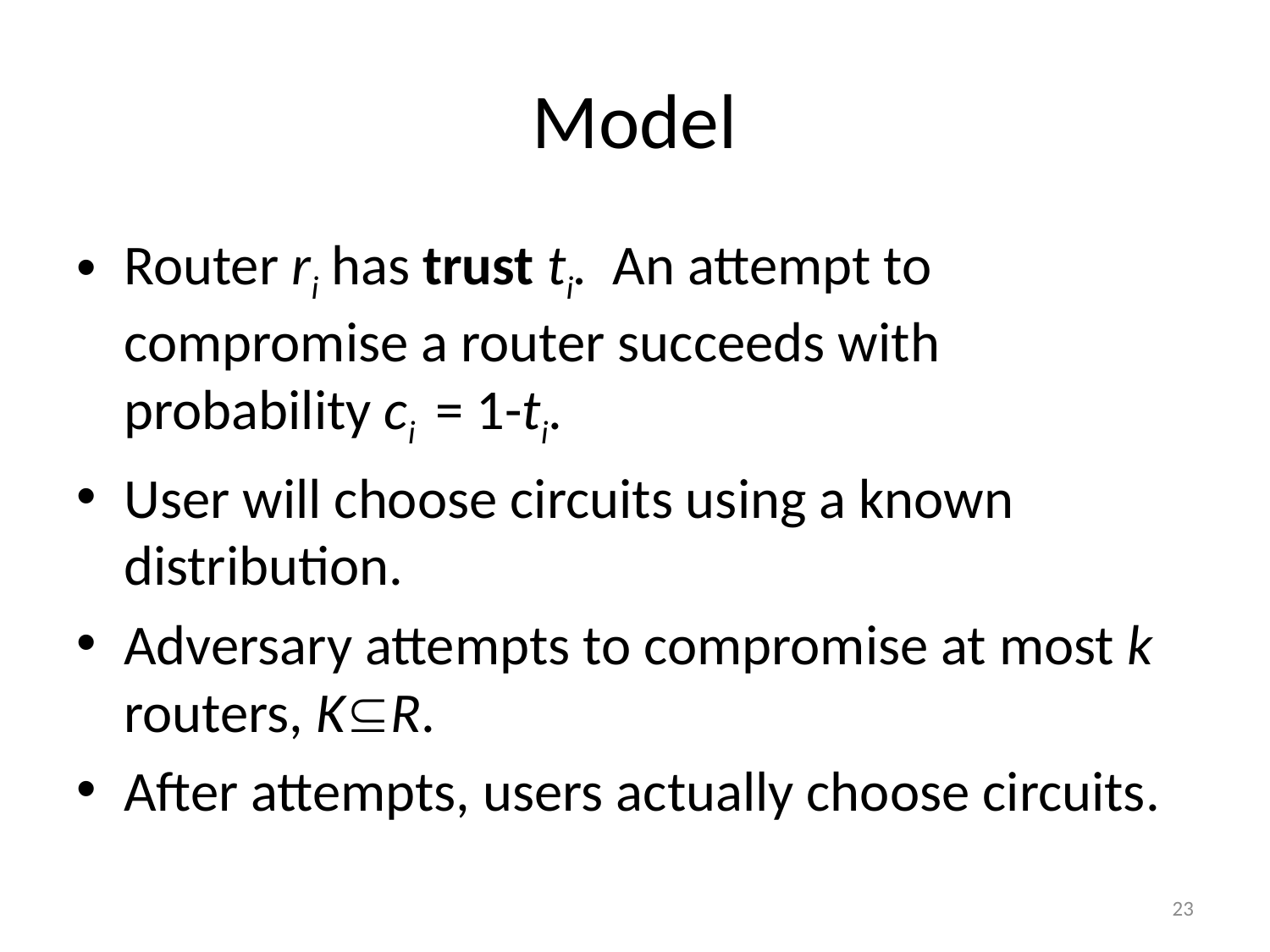

# Model
Router ri has trust ti.  An attempt to compromise a router succeeds with probability ci  = 1-ti.
User will choose circuits using a known distribution.
Adversary attempts to compromise at most k routers, K⊆R.
After attempts, users actually choose circuits.
23